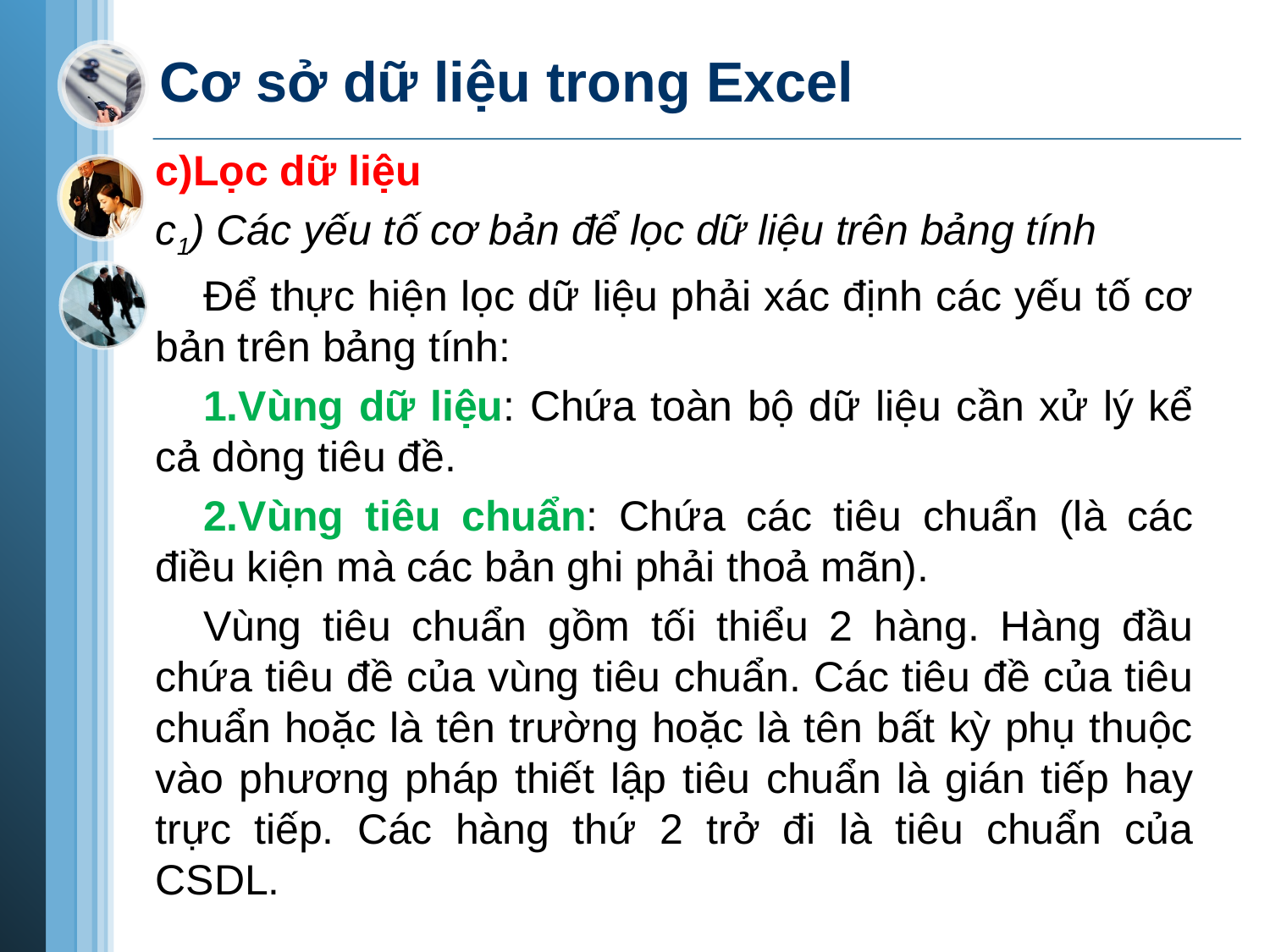

# Cơ sở dữ liệu trong Excel
c)Lọc dữ liệu
c1) Các yếu tố cơ bản để lọc dữ liệu trên bảng tính
Để thực hiện lọc dữ liệu phải xác định các yếu tố cơ bản trên bảng tính:
1.Vùng dữ liệu: Chứa toàn bộ dữ liệu cần xử lý kể cả dòng tiêu đề.
2.Vùng tiêu chuẩn: Chứa các tiêu chuẩn (là các điều kiện mà các bản ghi phải thoả mãn).
Vùng tiêu chuẩn gồm tối thiểu 2 hàng. Hàng đầu chứa tiêu đề của vùng tiêu chuẩn. Các tiêu đề của tiêu chuẩn hoặc là tên trường hoặc là tên bất kỳ phụ thuộc vào phương pháp thiết lập tiêu chuẩn là gián tiếp hay trực tiếp. Các hàng thứ 2 trở đi là tiêu chuẩn của CSDL.